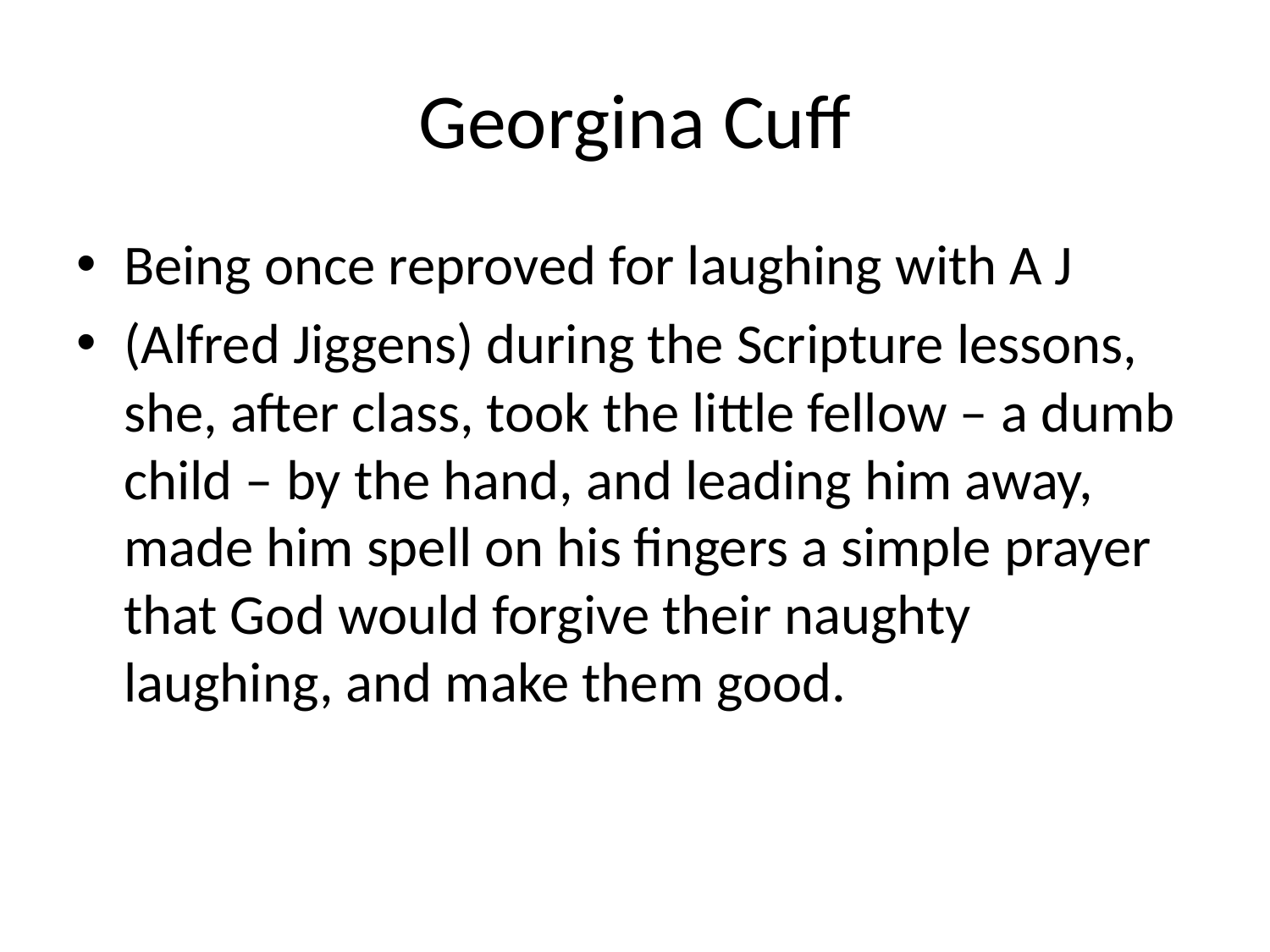

# Georgina Cuff
Being once reproved for laughing with A J
(Alfred Jiggens) during the Scripture lessons, she, after class, took the little fellow – a dumb child – by the hand, and leading him away, made him spell on his fingers a simple prayer that God would forgive their naughty laughing, and make them good.